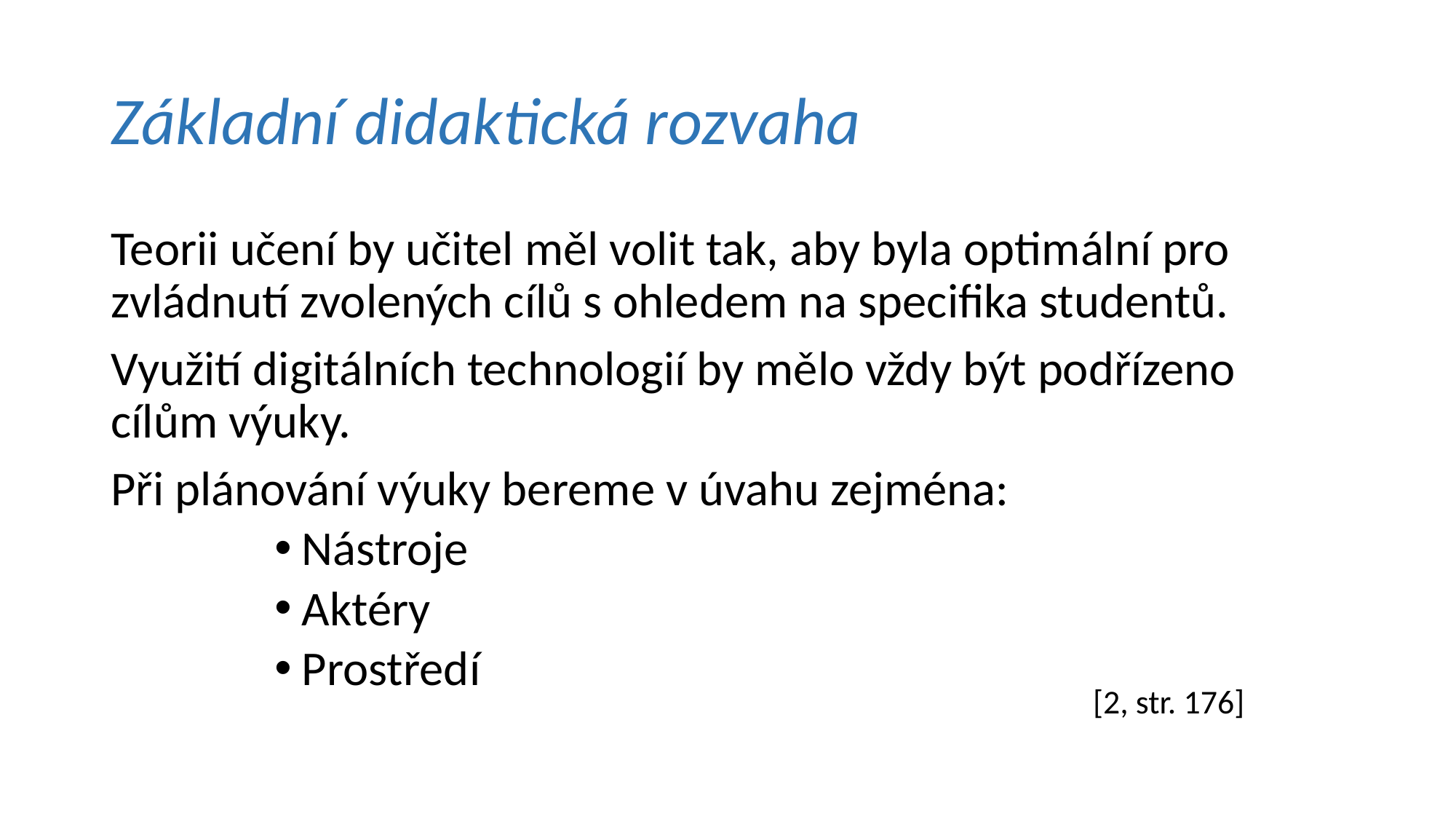

# Základní didaktická rozvaha
Teorii učení by učitel měl volit tak, aby byla optimální pro zvládnutí zvolených cílů s ohledem na specifika studentů.
Využití digitálních technologií by mělo vždy být podřízeno cílům výuky.
Při plánování výuky bereme v úvahu zejména:
Nástroje
Aktéry
Prostředí

[2, str. 176]